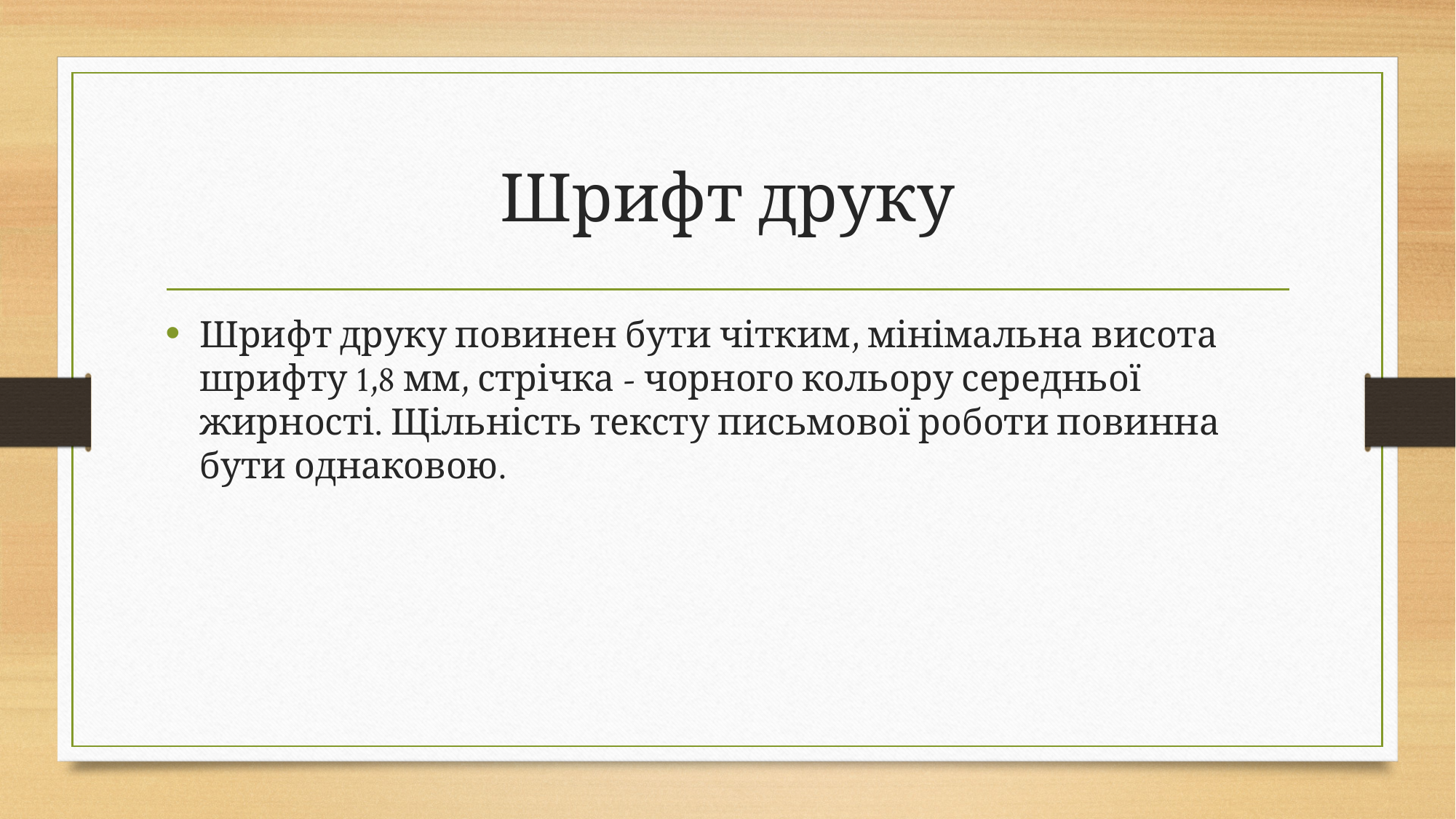

# Шрифт друку
Шрифт друку повинен бути чітким, мінімальна висота шрифту 1,8 мм, стрічка - чорного кольору середньої жирності. Щільність тексту письмової роботи повинна бути однаковою.